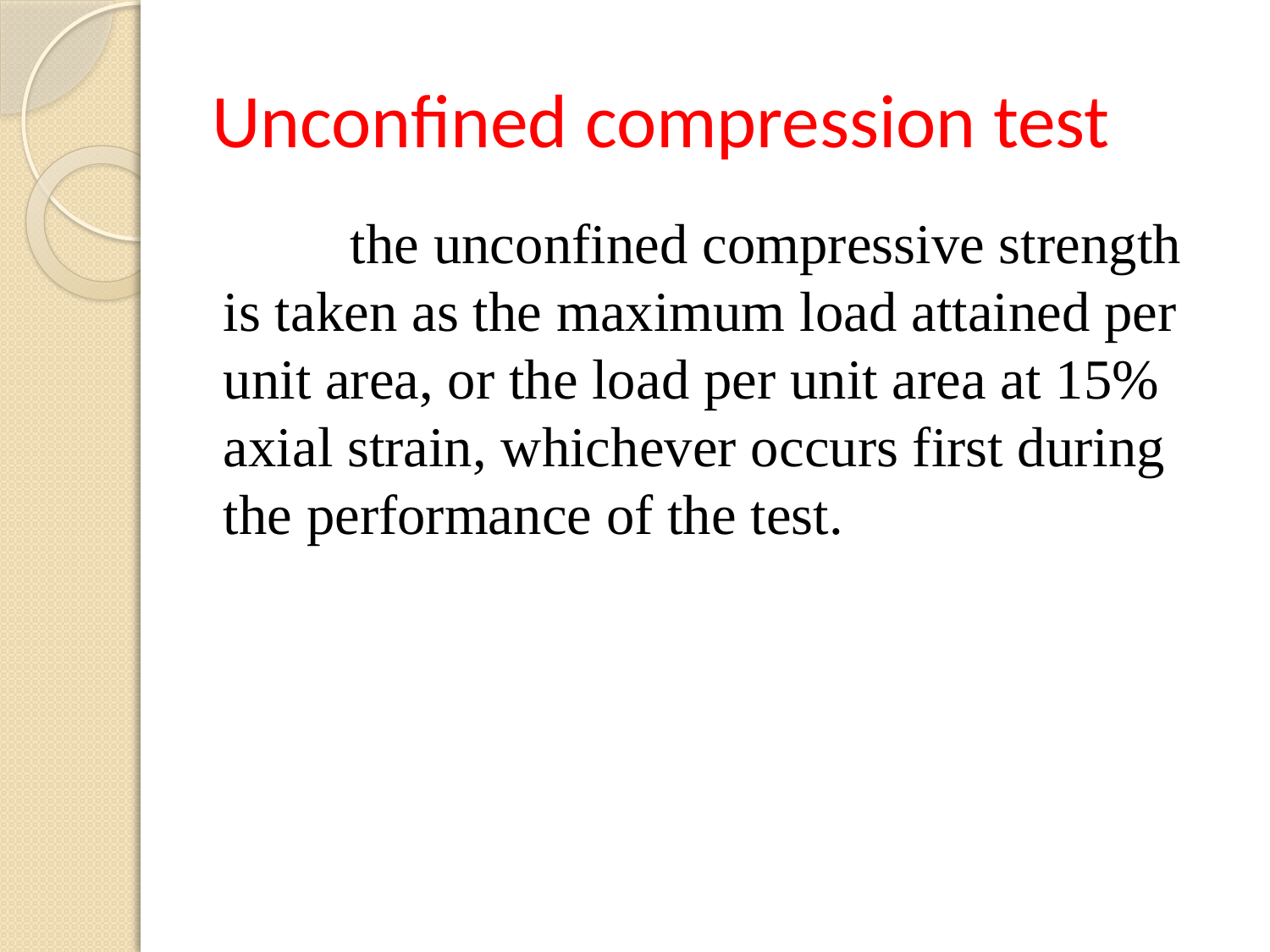

# Unconfined compression test
	the unconfined compressive strength is taken as the maximum load attained per unit area, or the load per unit area at 15% axial strain, whichever occurs first during the performance of the test.